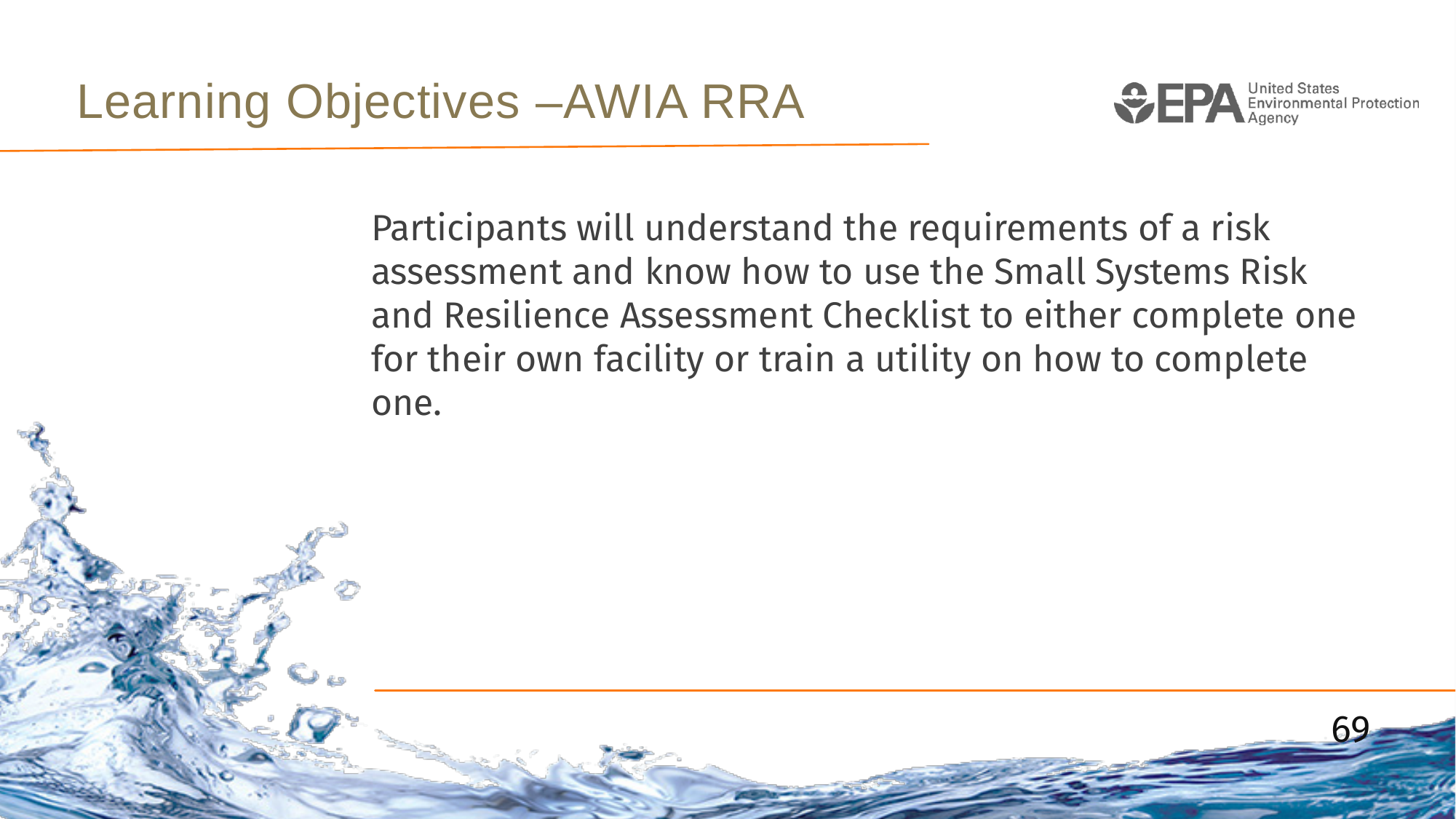

# Learning Objectives –AWIA RRA
Participants will understand the requirements of a risk assessment and know how to use the Small Systems Risk and Resilience Assessment Checklist to either complete one for their own facility or train a utility on how to complete one.
69